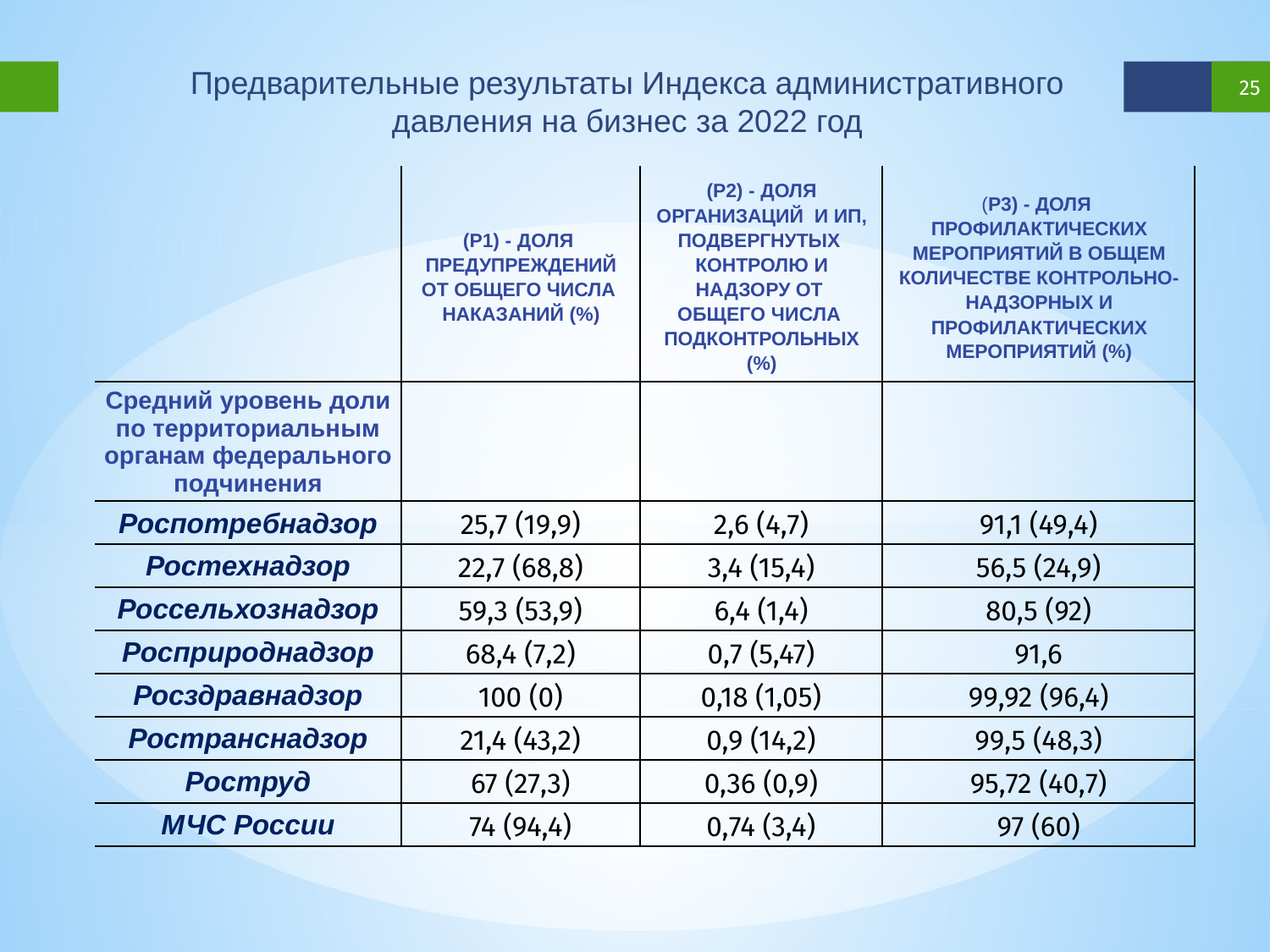

Предварительные результаты Индекса административного давления на бизнес за 2022 год
|  | (P1) - ДОЛЯ ПРЕДУПРЕЖДЕНИЙ ОТ ОБЩЕГО ЧИСЛА НАКАЗАНИЙ (%) | (P2) - ДОЛЯ ОРГАНИЗАЦИЙ И ИП, ПОДВЕРГНУТЫХ КОНТРОЛЮ И НАДЗОРУ ОТ ОБЩЕГО ЧИСЛА ПОДКОНТРОЛЬНЫХ (%) | (P3) - ДОЛЯ ПРОФИЛАКТИЧЕСКИХ МЕРОПРИЯТИЙ В ОБЩЕМ КОЛИЧЕСТВЕ КОНТРОЛЬНО-НАДЗОРНЫХ И ПРОФИЛАКТИЧЕСКИХ МЕРОПРИЯТИЙ (%) |
| --- | --- | --- | --- |
| Средний уровень доли по территориальным органам федерального подчинения |  |  |  |
| Роспотребнадзор | 25,7 (19,9) | 2,6 (4,7) | 91,1 (49,4) |
| Ростехнадзор | 22,7 (68,8) | 3,4 (15,4) | 56,5 (24,9) |
| Россельхознадзор | 59,3 (53,9) | 6,4 (1,4) | 80,5 (92) |
| Росприроднадзор | 68,4 (7,2) | 0,7 (5,47) | 91,6 |
| Росздравнадзор | 100 (0) | 0,18 (1,05) | 99,92 (96,4) |
| Ространснадзор | 21,4 (43,2) | 0,9 (14,2) | 99,5 (48,3) |
| Роструд | 67 (27,3) | 0,36 (0,9) | 95,72 (40,7) |
| МЧС России | 74 (94,4) | 0,74 (3,4) | 97 (60) |